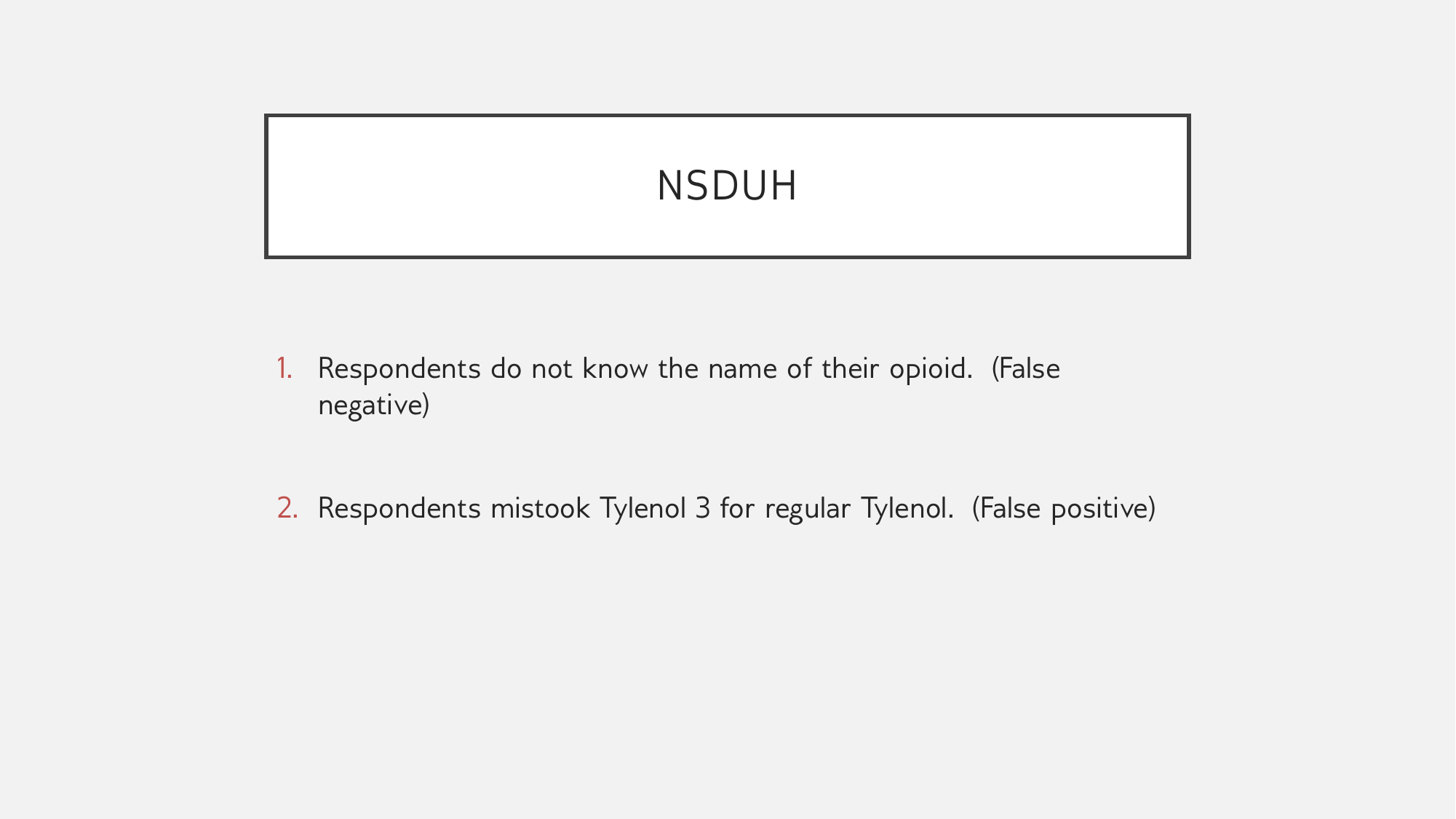

# NSDUH
Respondents do not know the name of their opioid.  (False negative)

Respondents mistook Tylenol 3 for regular Tylenol.  (False positive)